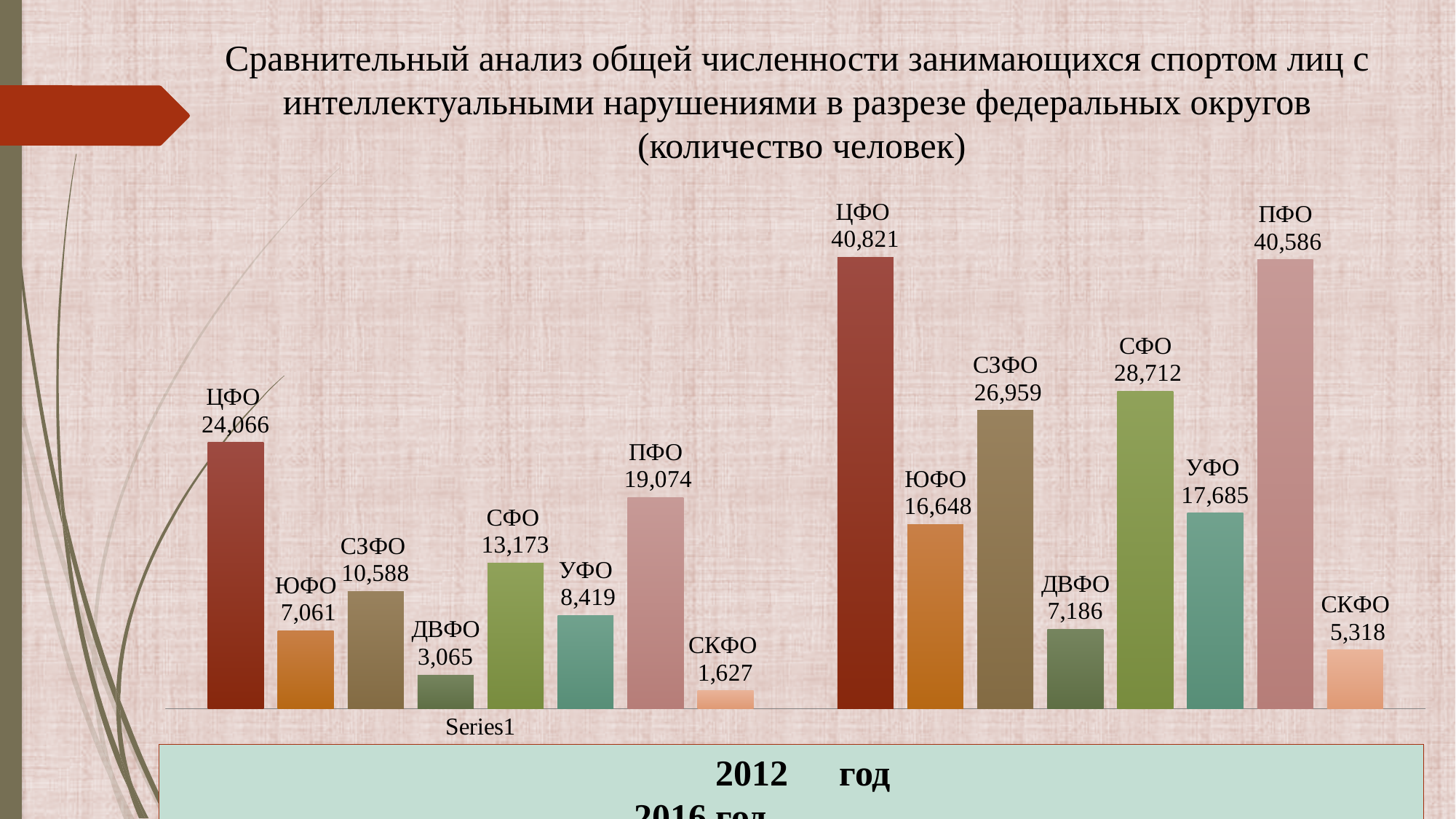

Сравнительный анализ общей численности занимающихся спортом лиц с интеллектуальными нарушениями в разрезе федеральных округов
 (количество человек)

### Chart

| Category | ЦФО | ЮФО | СЗФО | ДФО | СФО | УФО | ПФО | СКФО |
|---|---|---|---|---|---|---|---|---|
|  | 24066.0 | 7061.0 | 10588.0 | 3065.0 | 13173.0 | 8419.0 | 19074.0 | 1627.0 |
|  | 40821.0 | 16648.0 | 26959.0 | 7186.0 | 28712.0 | 17685.0 | 40586.0 | 5318.0 |
					2012 год									   2016 год